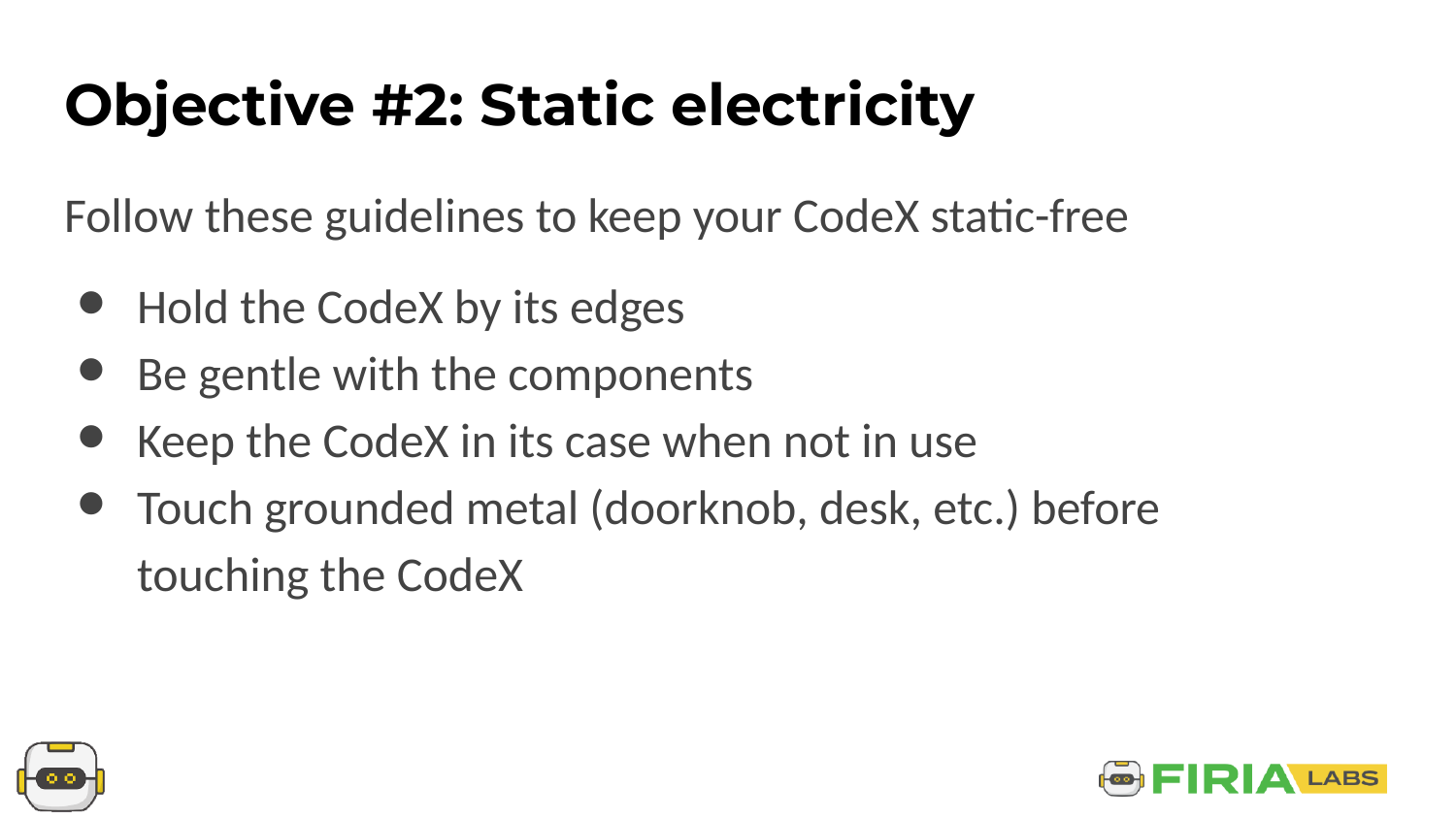

# Objective #2: Static electricity
Follow these guidelines to keep your CodeX static-free
Hold the CodeX by its edges
Be gentle with the components
Keep the CodeX in its case when not in use
Touch grounded metal (doorknob, desk, etc.) before touching the CodeX